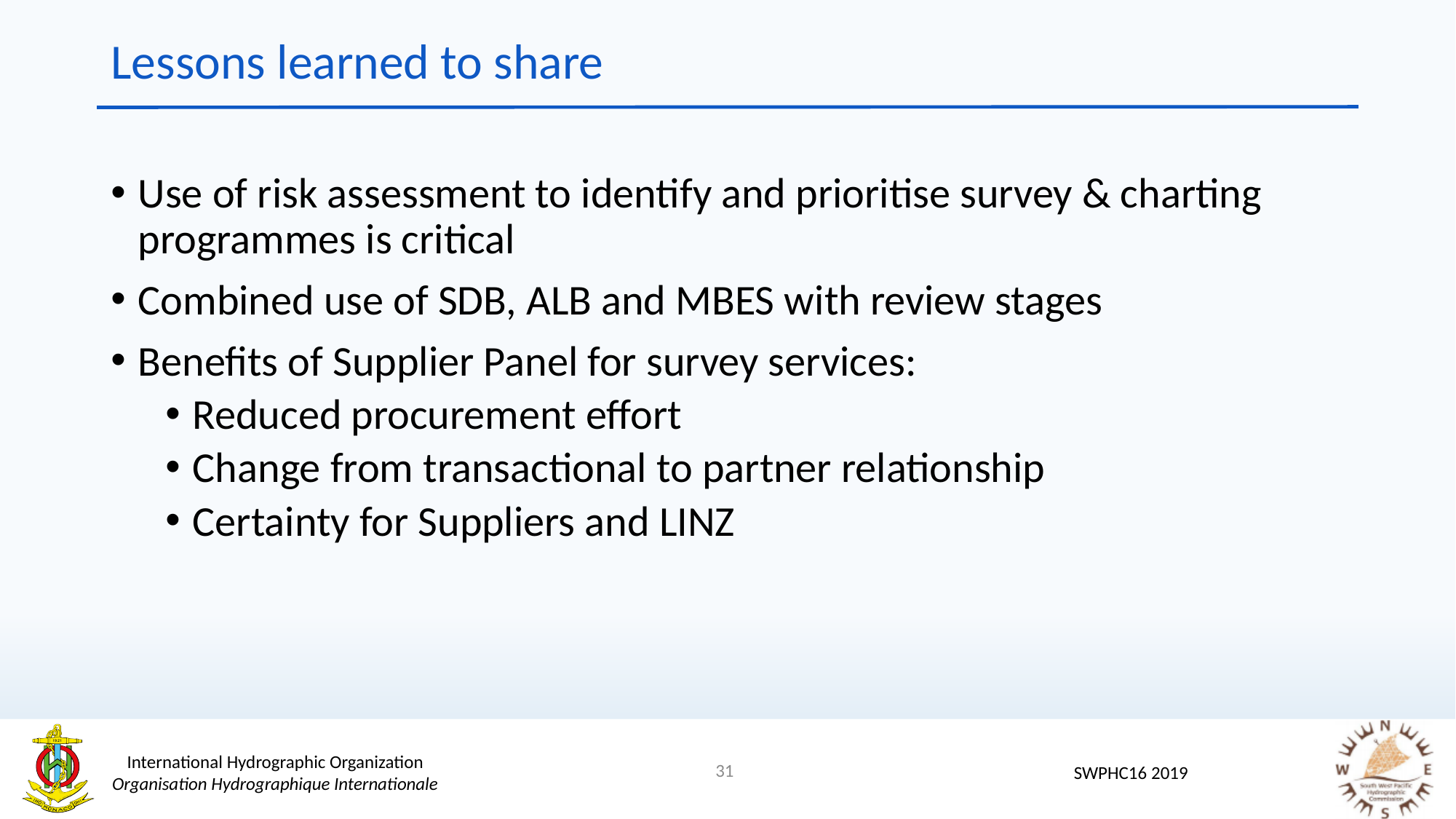

# Lessons learned to share
Use of risk assessment to identify and prioritise survey & charting programmes is critical
Combined use of SDB, ALB and MBES with review stages
Benefits of Supplier Panel for survey services:
Reduced procurement effort
Change from transactional to partner relationship
Certainty for Suppliers and LINZ

31